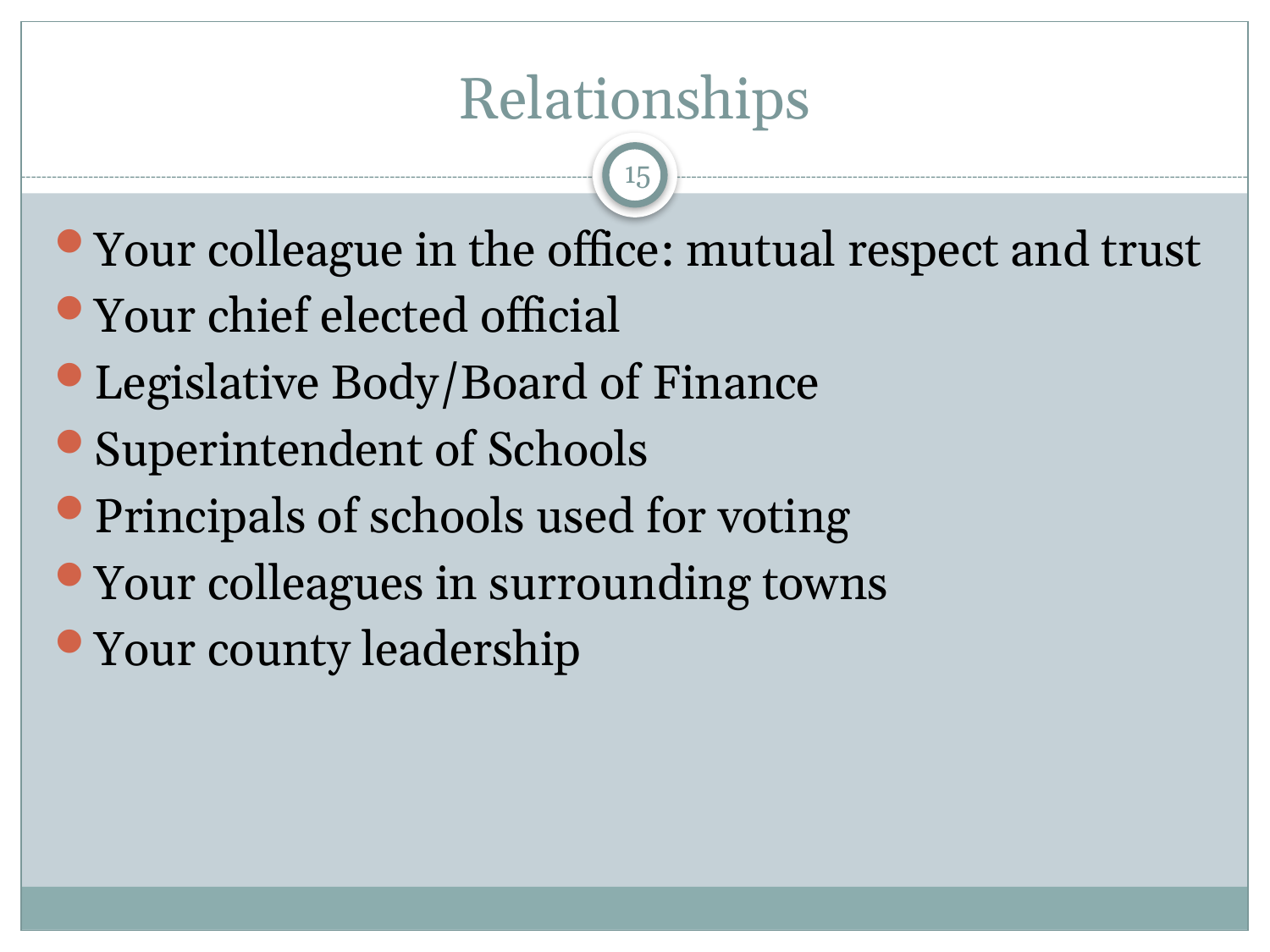

# Relationships
15
Your colleague in the office: mutual respect and trust
Your chief elected official
Legislative Body/Board of Finance
Superintendent of Schools
Principals of schools used for voting
Your colleagues in surrounding towns
Your county leadership